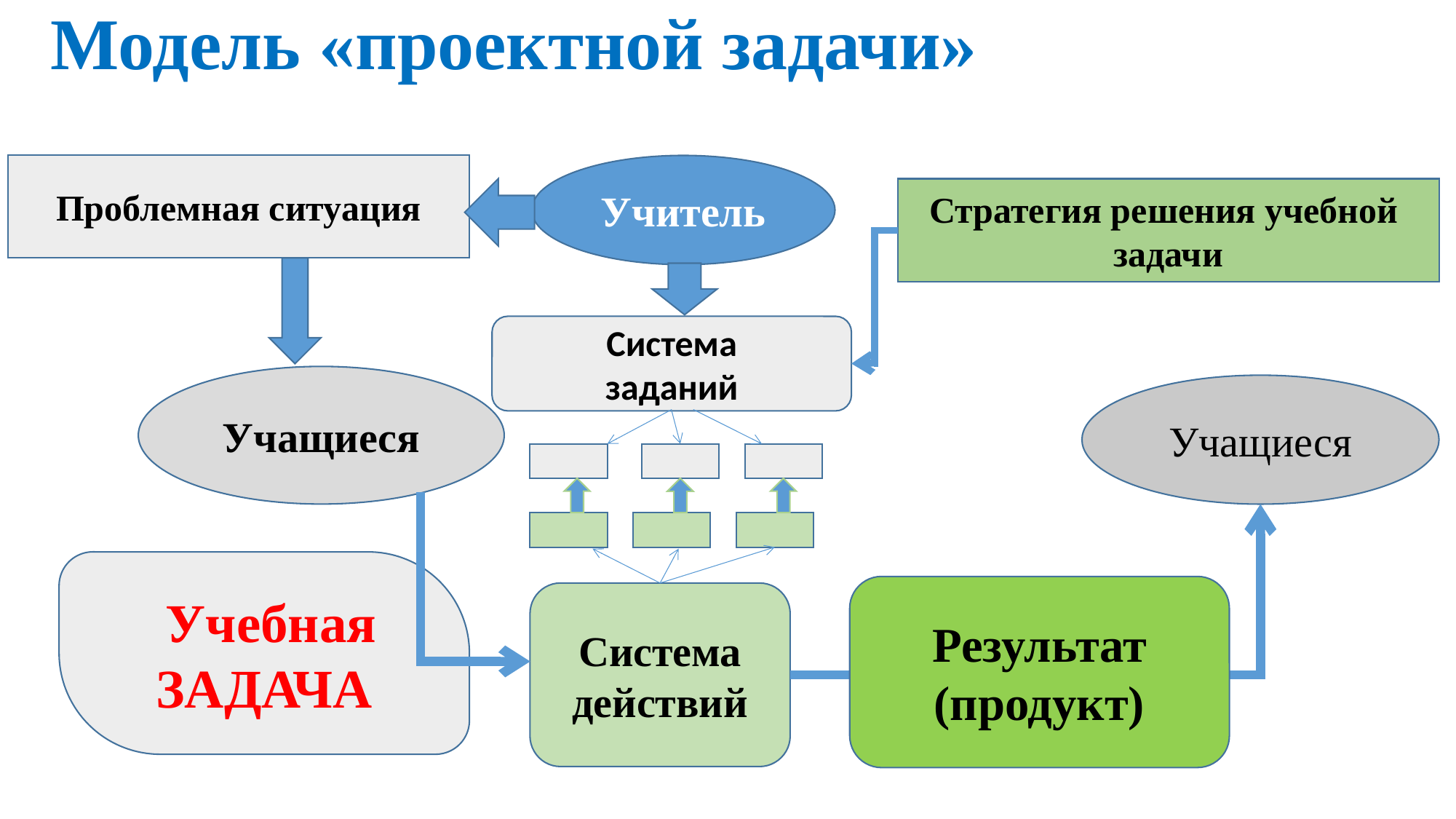

# Модель «проектной задачи»
Проблемная ситуация
Учитель

Стратегия решения учебной  задачи

Система
заданий
Учащиеся
Учащиеся

 Учебная
ЗАДАЧА
Результат
(продукт)
Система действий